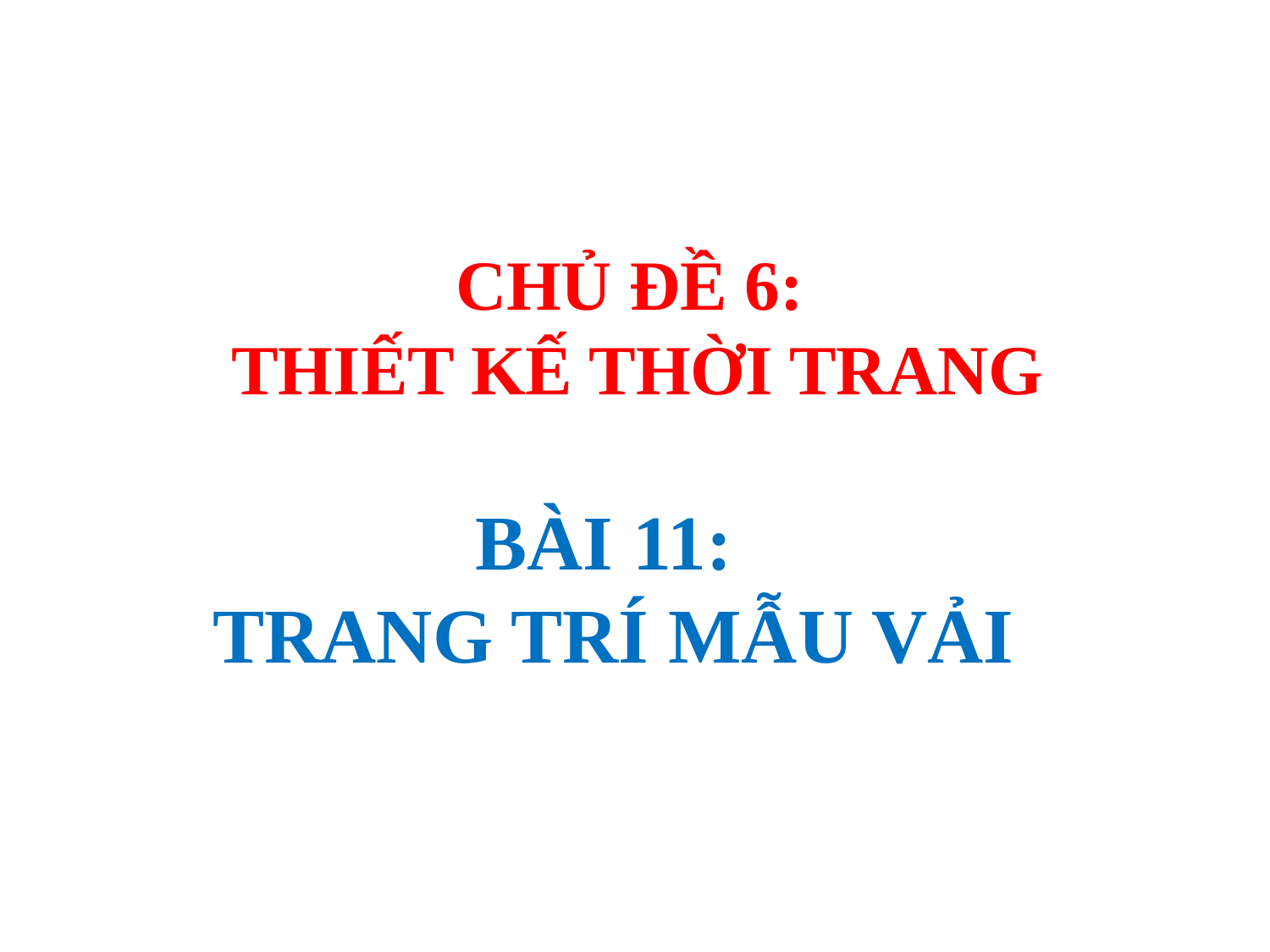

# CHỦ ĐỀ 6: THIẾT KẾ THỜI TRANG
BÀI 11:
TRANG TRÍ MẪU VẢI